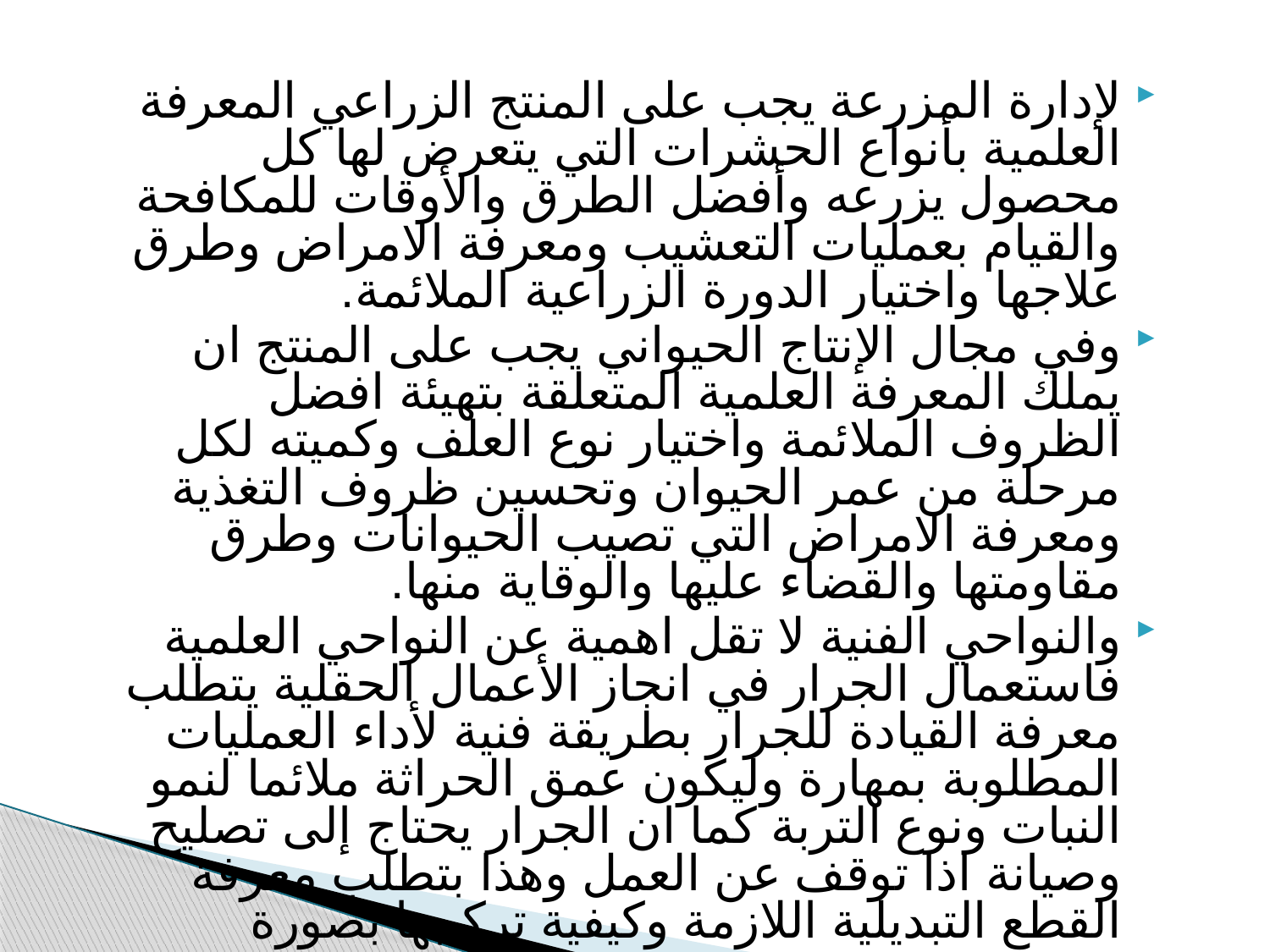

لإدارة المزرعة يجب على المنتج الزراعي المعرفة العلمية بأنواع الحشرات التي يتعرض لها كل محصول يزرعه وأفضل الطرق والأوقات للمكافحة والقيام بعمليات التعشيب ومعرفة الامراض وطرق علاجها واختيار الدورة الزراعية الملائمة.
وفي مجال الإنتاج الحيواني يجب على المنتج ان يملك المعرفة العلمية المتعلقة بتهيئة افضل الظروف الملائمة واختيار نوع العلف وكميته لكل مرحلة من عمر الحيوان وتحسين ظروف التغذية ومعرفة الامراض التي تصيب الحيوانات وطرق مقاومتها والقضاء عليها والوقاية منها.
والنواحي الفنية لا تقل اهمية عن النواحي العلمية فاستعمال الجرار في انجاز الأعمال الحقلية يتطلب معرفة القيادة للجرار بطريقة فنية لأداء العمليات المطلوبة بمهارة وليكون عمق الحراثة ملائما لنمو النبات ونوع التربة كما ان الجرار يحتاج إلى تصليح وصيانة اذا توقف عن العمل وهذا بتطلب معرفة القطع التبديلية اللازمة وكيفية تركيبها بصورة صحيحة.